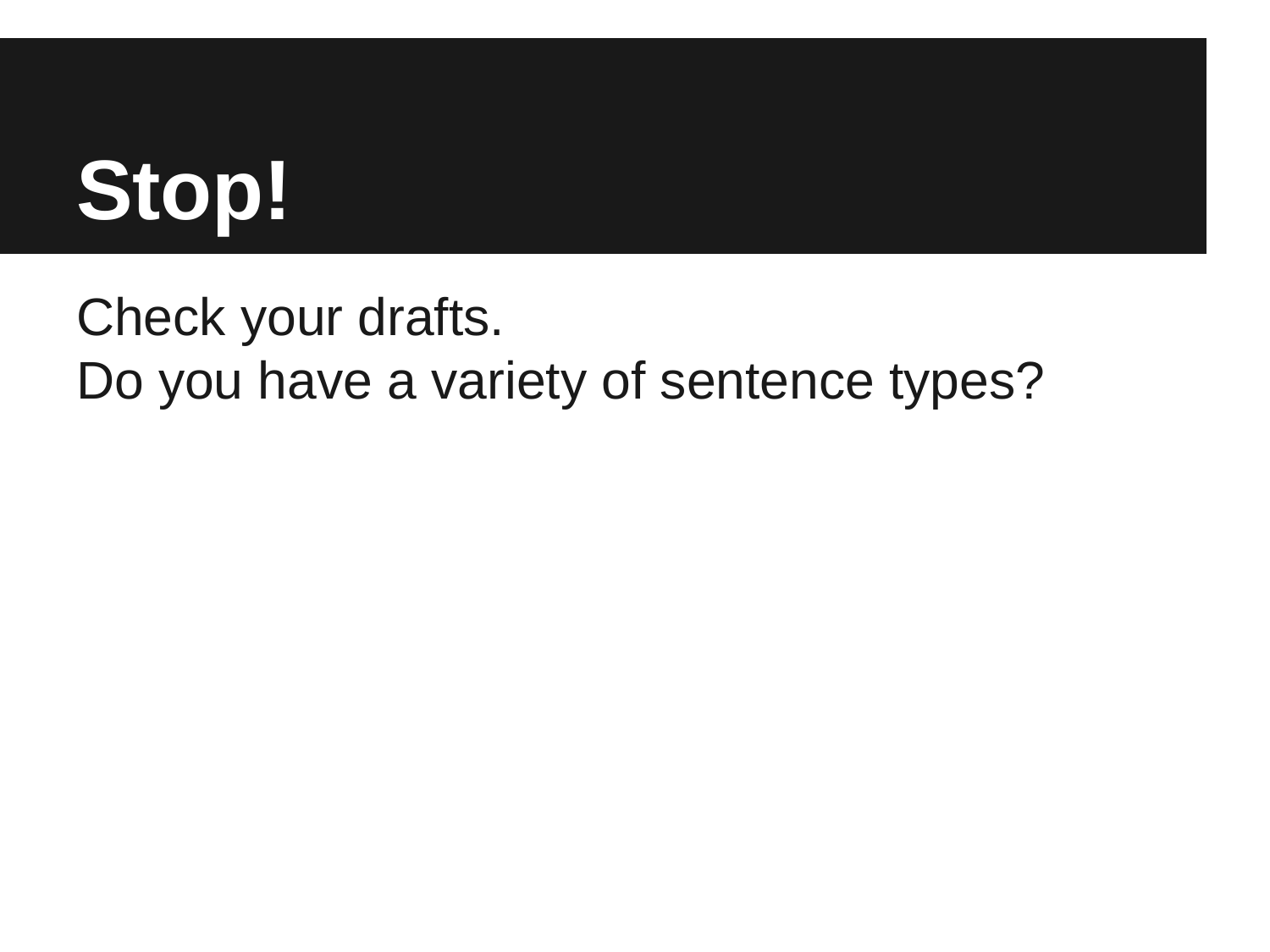

# Stop!
Check your drafts.
Do you have a variety of sentence types?